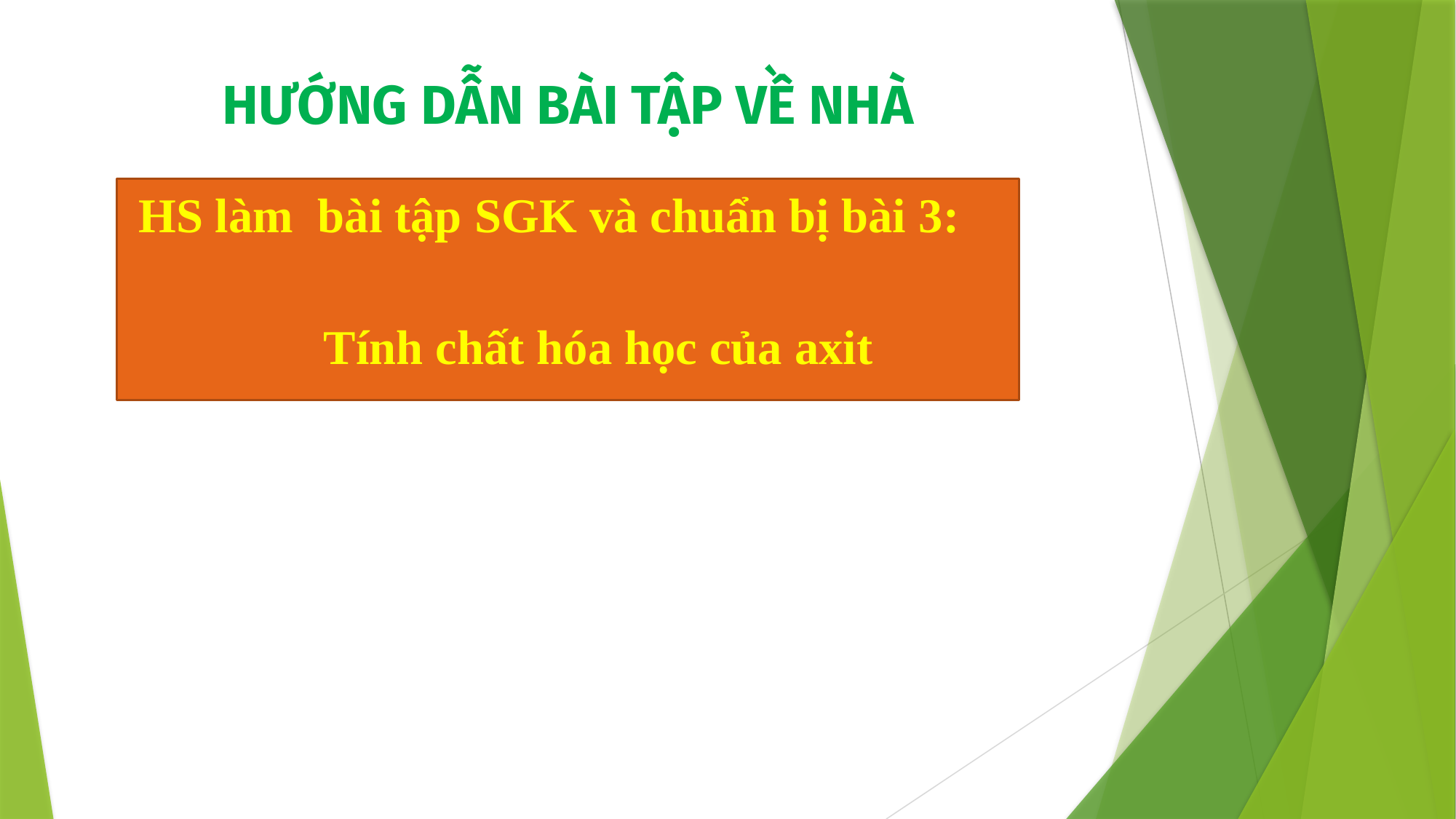

# HƯỚNG DẪN BÀI TẬP VỀ NHÀ
 HS làm  bài tập SGK và chuẩn bị bài 3:
      Tính chất hóa học của axit